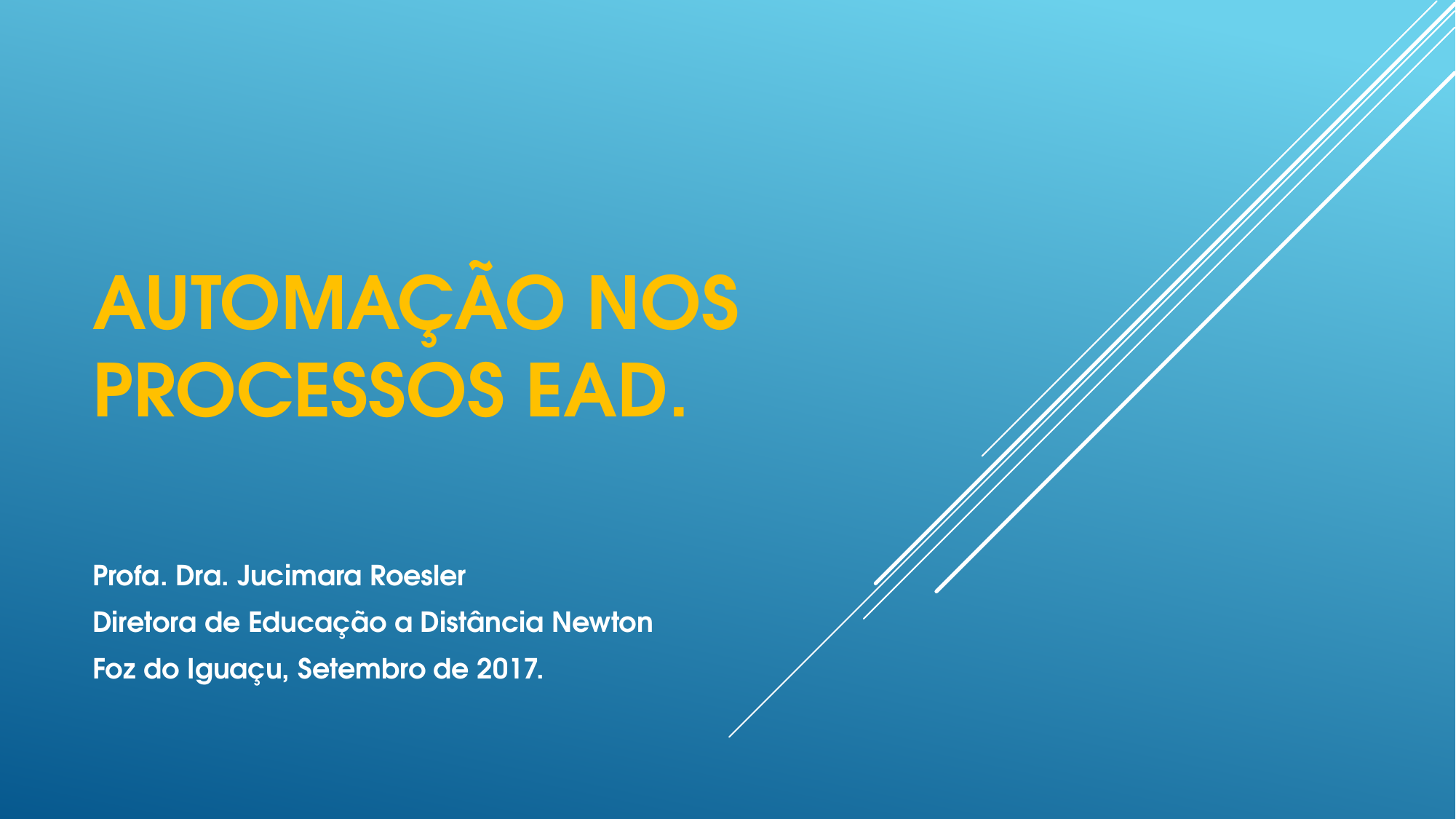

# AUTOMAÇÃO NOS PROCESSOS EAD.

Profa. Dra. Jucimara Roesler
Diretora de Educação a Distância Newton
Foz do Iguaçu, Setembro de 2017.